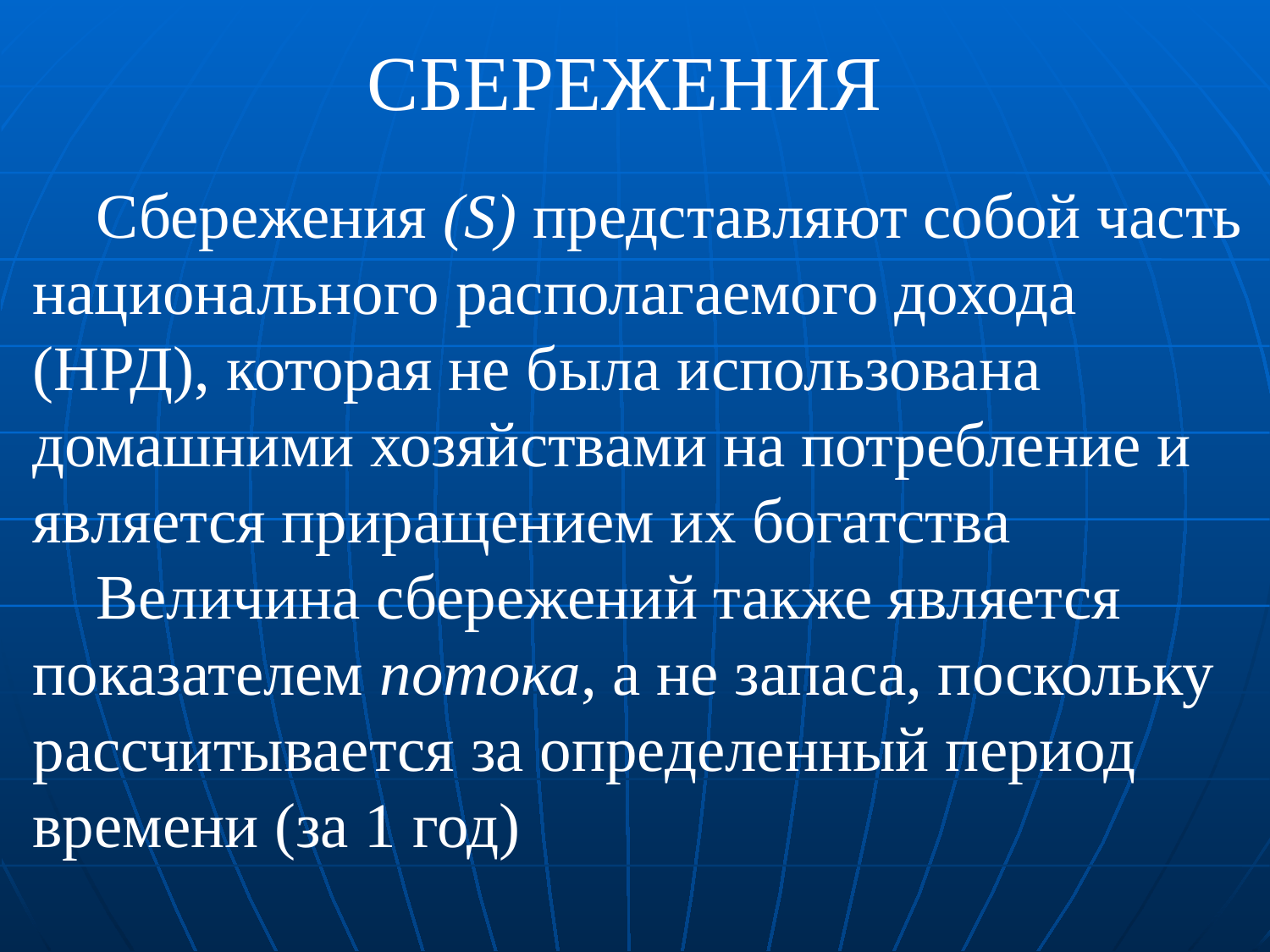

# Сбережения
Сбережения (S) представляют собой часть национального располагаемого дохода (НРД), которая не была использована домашними хозяйствами на потребление и является приращением их богатства
Величина сбережений также является показателем потока, а не запаса, поскольку рассчитывается за определенный период времени (за 1 год)